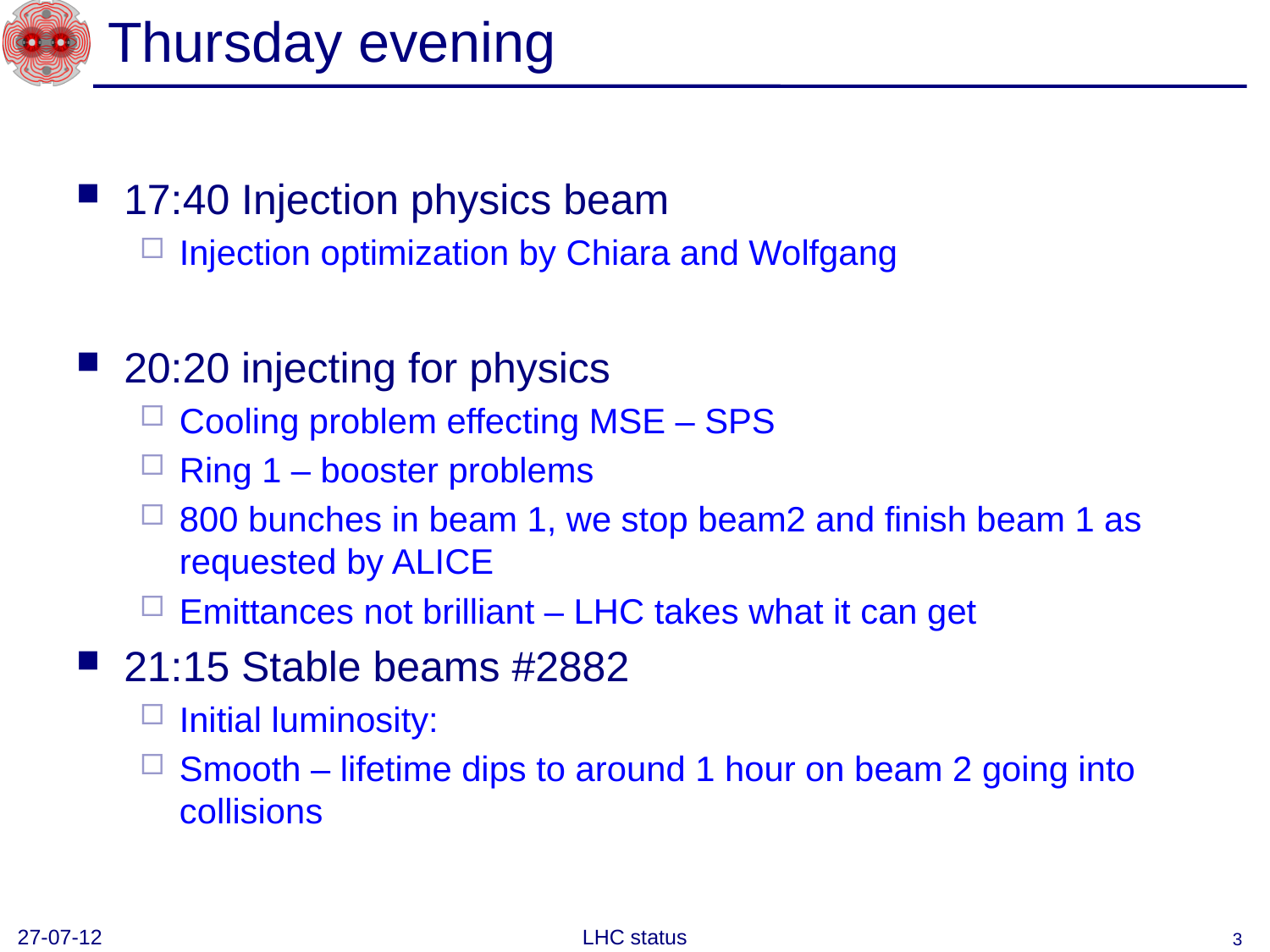

# Thursday evening
17:40 Injection physics beam
Injection optimization by Chiara and Wolfgang

20:20 injecting for physics
Cooling problem effecting MSE – SPS
Ring 1 – booster problems
800 bunches in beam 1, we stop beam2 and finish beam 1 as requested by ALICE
Emittances not brilliant – LHC takes what it can get
21:15 Stable beams #2882
Initial luminosity:
Smooth – lifetime dips to around 1 hour on beam 2 going into collisions
27-07-12
LHC status
3